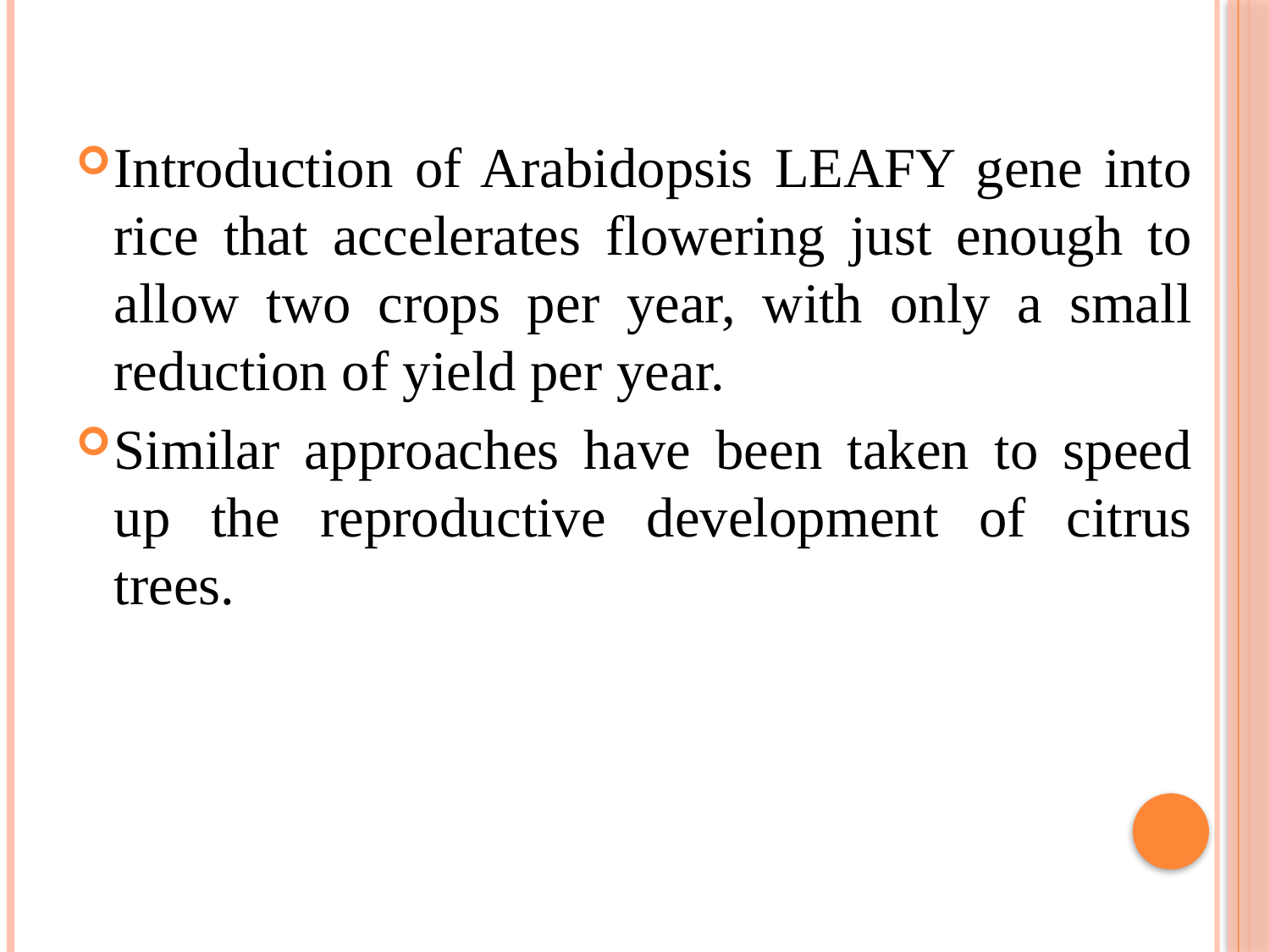

#

Introduction of Arabidopsis LEAFY gene into rice that accelerates flowering just enough to allow two crops per year, with only a small reduction of yield per year.
Similar approaches have been taken to speed up the reproductive development of citrus trees.